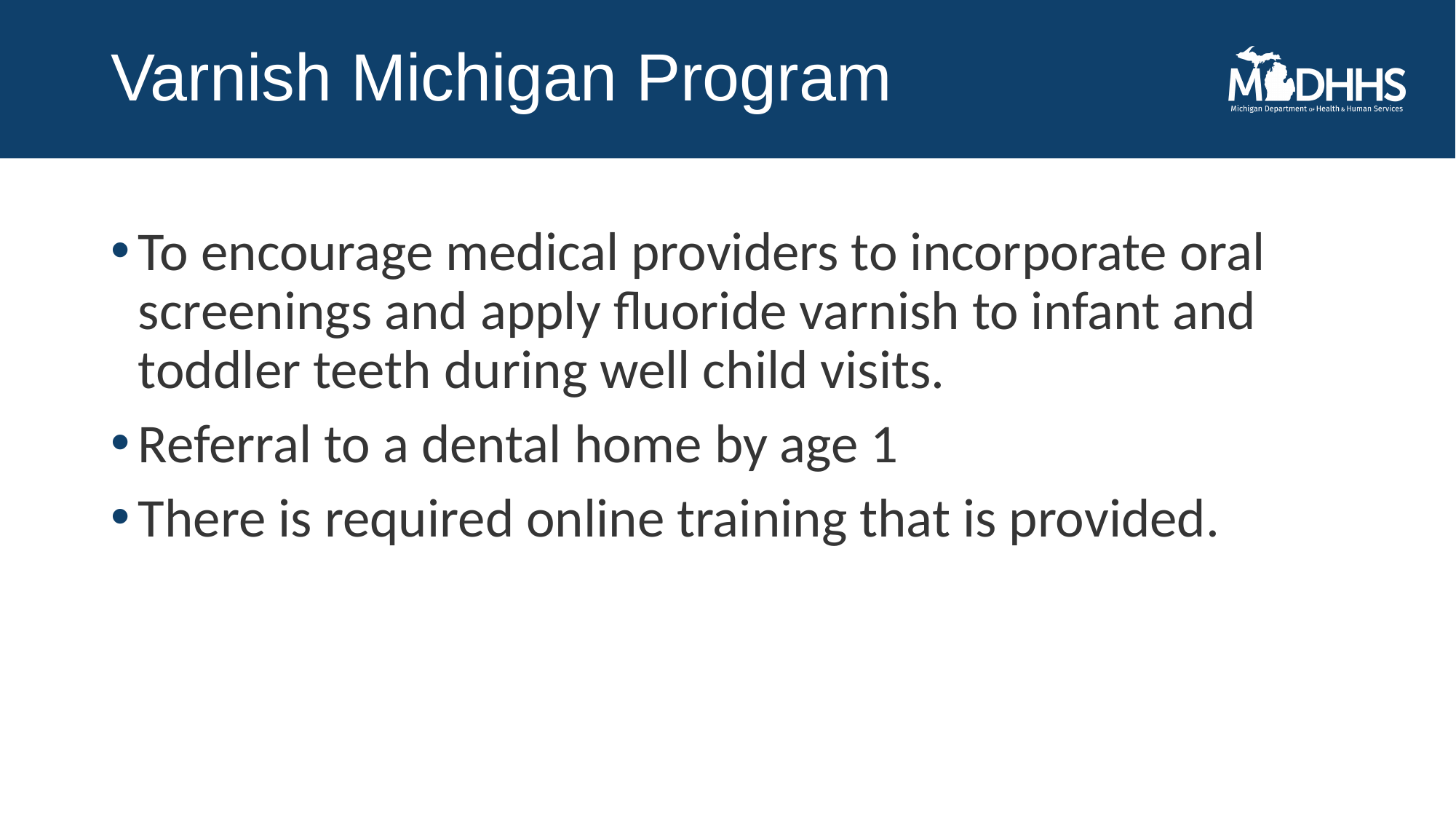

# Varnish Michigan Program
To encourage medical providers to incorporate oral screenings and apply fluoride varnish to infant and toddler teeth during well child visits.
Referral to a dental home by age 1
There is required online training that is provided.